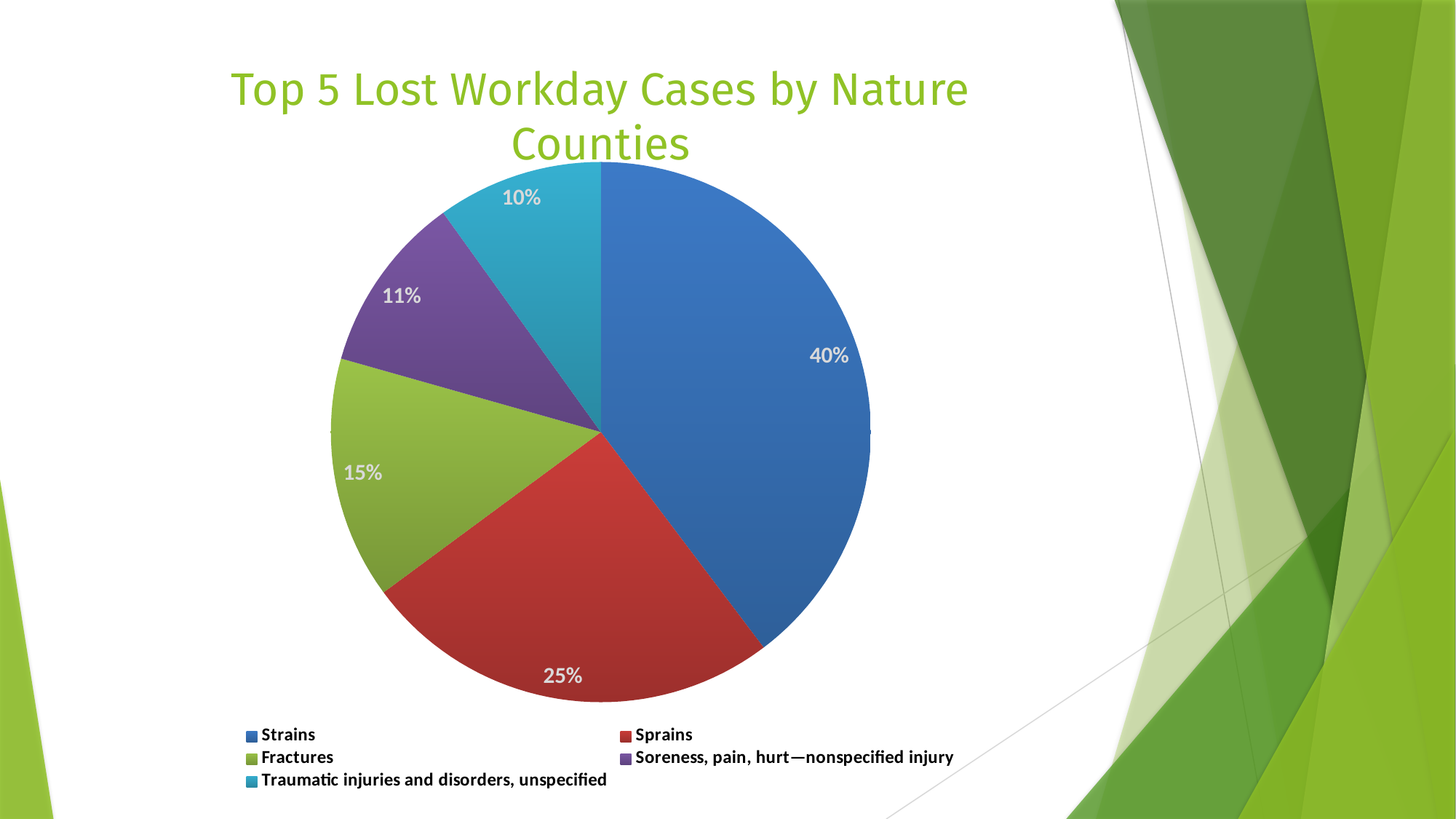

# Top 5 Lost Workday Cases by Nature Counties

### Chart

| Category | RecordCount |
|---|---|
| Strains | 52.0 |
| Sprains | 33.0 |
| Fractures | 19.0 |
| Soreness, pain, hurt—nonspecified injury | 14.0 |
| Traumatic injuries and disorders, unspecified | 13.0 |